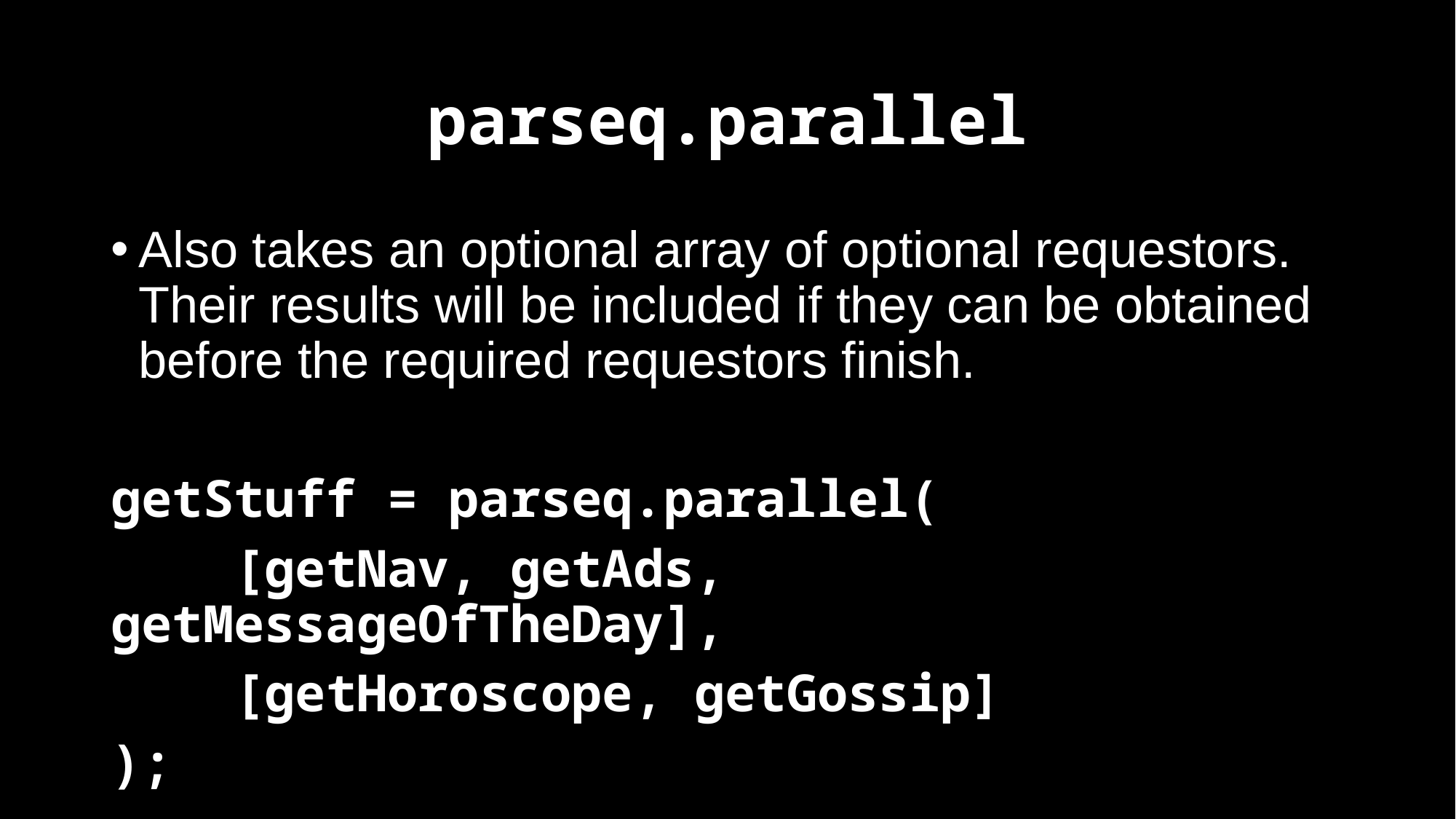

# parseq.parallel
Also takes an optional array of optional requestors. Their results will be included if they can be obtained before the required requestors finish.

getStuff = parseq.parallel(
    [getNav, getAds, getMessageOfTheDay],
    [getHoroscope, getGossip]
);